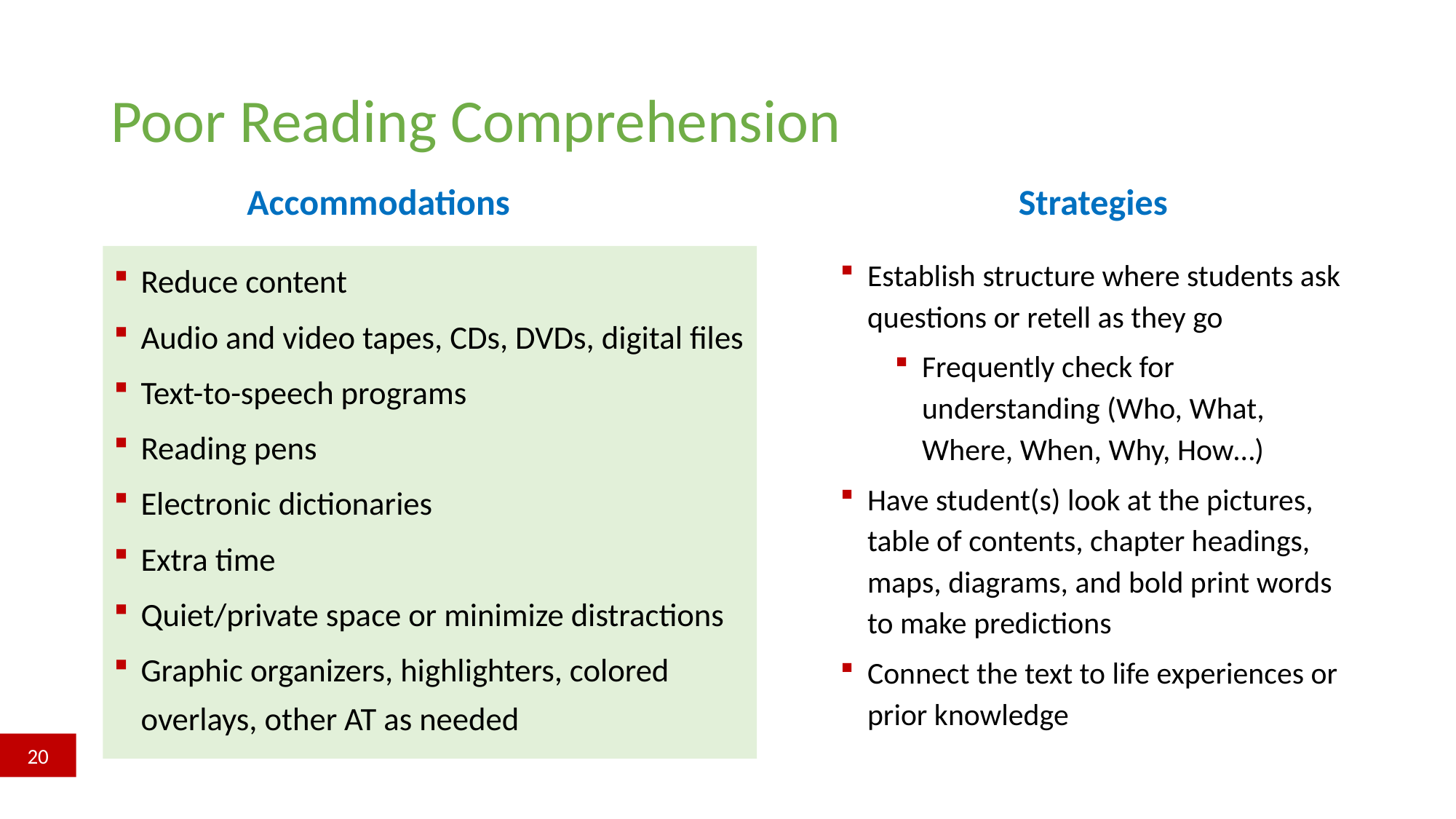

# Poor Reading Comprehension
Accommodations
Strategies
Reduce content
Audio and video tapes, CDs, DVDs, digital files
Text-to-speech programs
Reading pens
Electronic dictionaries
Extra time
Quiet/private space or minimize distractions
Graphic organizers, highlighters, colored overlays, other AT as needed

Establish structure where students ask questions or retell as they go
Frequently check for understanding (Who, What, Where, When, Why, How…)
Have student(s) look at the pictures, table of contents, chapter headings, maps, diagrams, and bold print words to make predictions
Connect the text to life experiences or prior knowledge
20